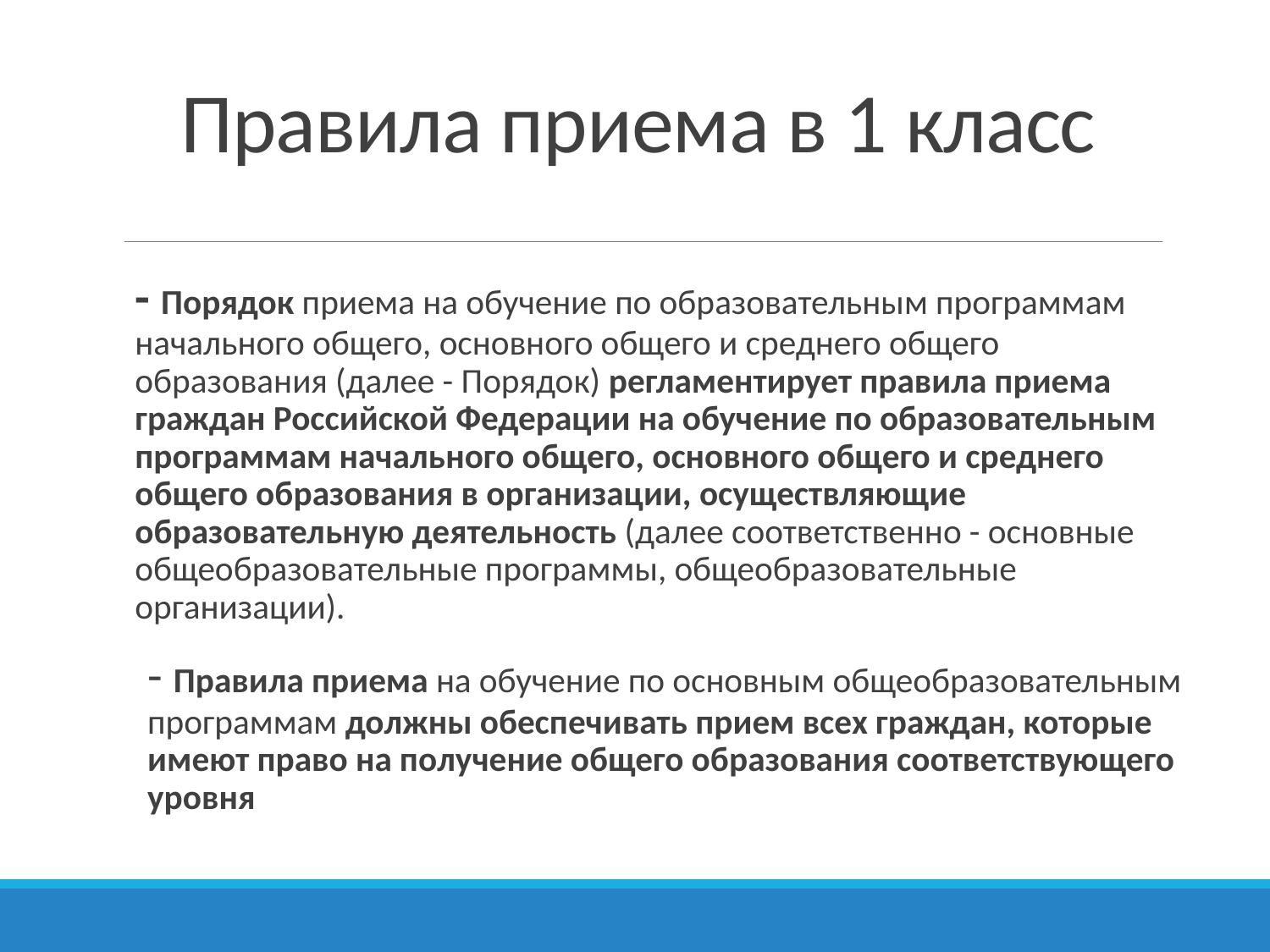

# Правила приема в 1 класс
- Порядок приема на обучение по образовательным программам начального общего, основного общего и среднего общего образования (далее - Порядок) регламентирует правила приема граждан Российской Федерации на обучение по образовательным программам начального общего, основного общего и среднего общего образования в организации, осуществляющие образовательную деятельность (далее соответственно - основные общеобразовательные программы, общеобразовательные организации).
- Правила приема на обучение по основным общеобразовательным программам должны обеспечивать прием всех граждан, которые имеют право на получение общего образования соответствующего уровня